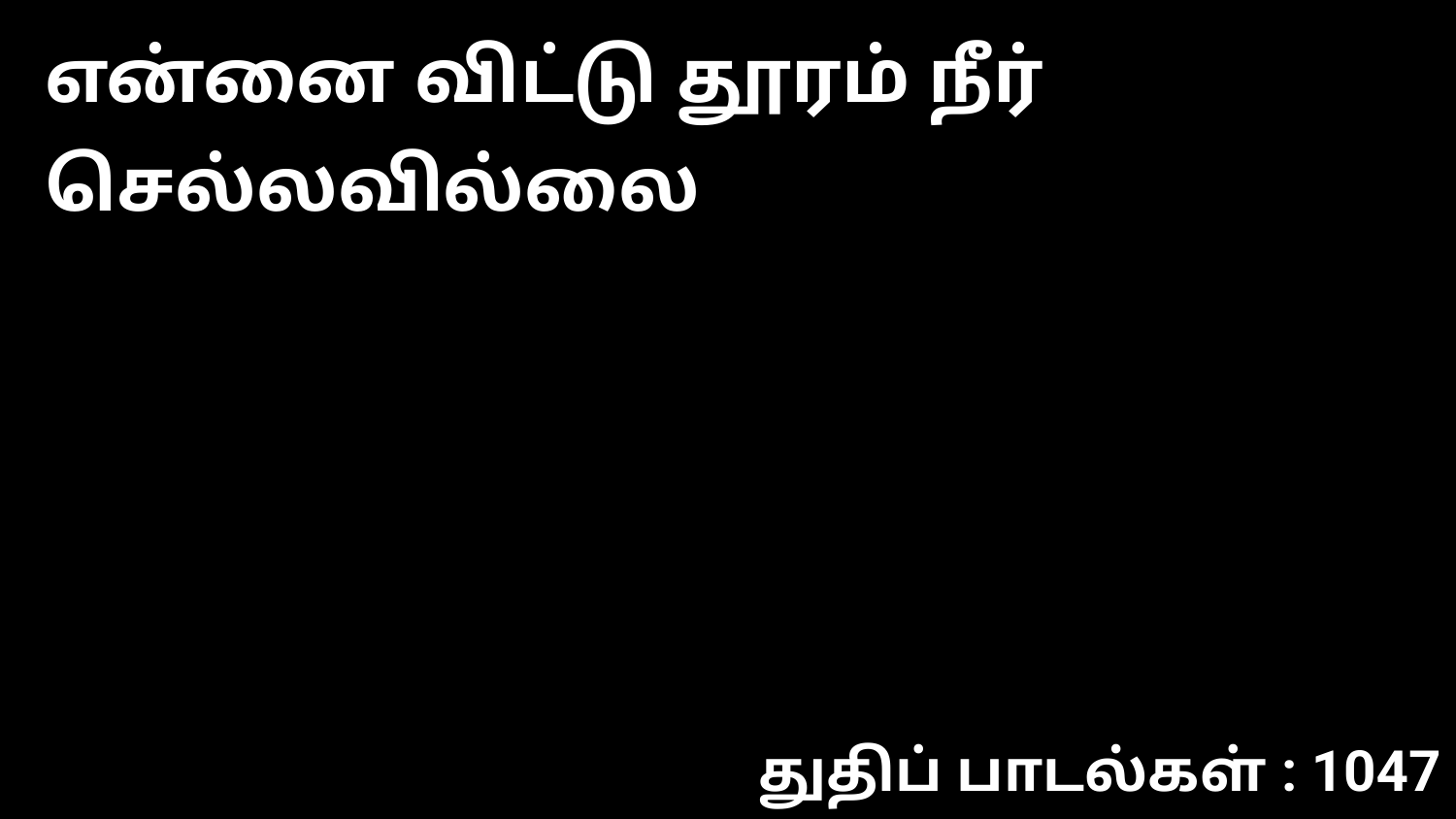

என்னை விட்டு தூரம் நீர் செல்லவில்லை
துதிப் பாடல்கள் : 1047